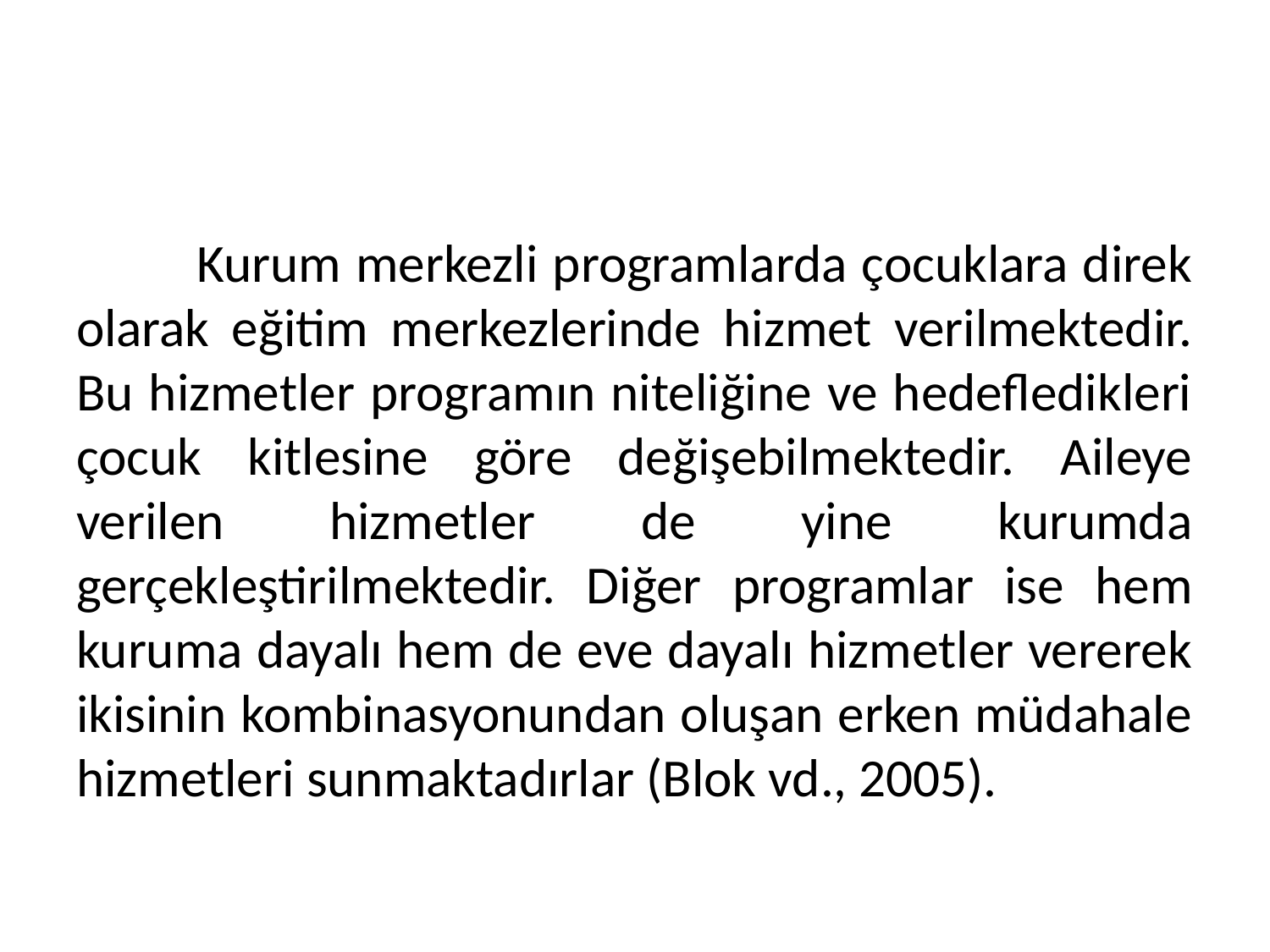

#
	Kurum merkezli programlarda çocuklara direk olarak eğitim merkezlerinde hizmet verilmektedir. Bu hizmetler programın niteliğine ve hedefledikleri çocuk kitlesine göre değişebilmektedir. Aileye verilen hizmetler de yine kurumda gerçekleştirilmektedir. Diğer programlar ise hem kuruma dayalı hem de eve dayalı hizmetler vererek ikisinin kombinasyonundan oluşan erken müdahale hizmetleri sunmaktadırlar (Blok vd., 2005).